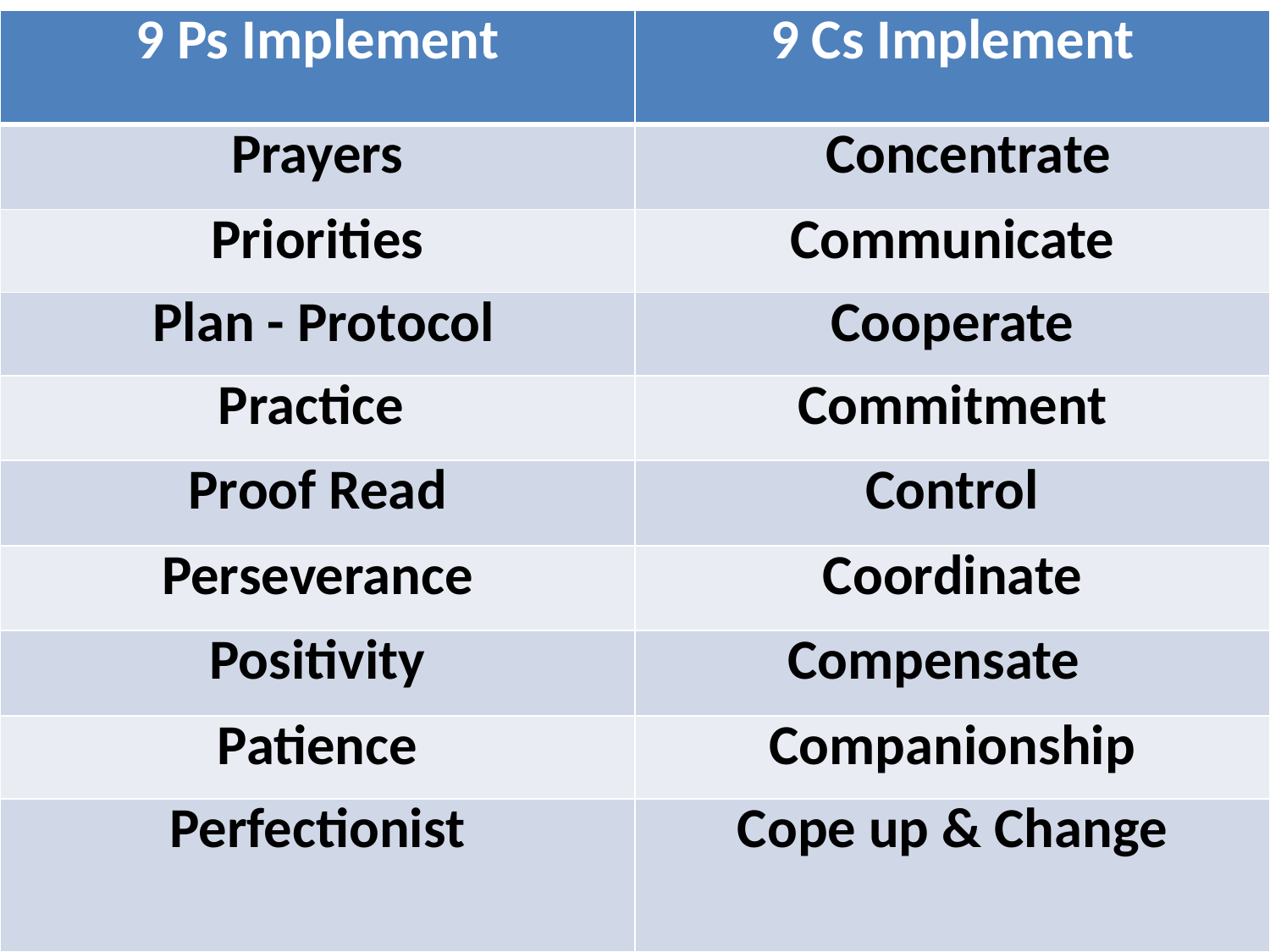

| 9 Ps Implement | 9 Cs Implement |
| --- | --- |
| Prayers | Concentrate |
| Priorities | Communicate |
| Plan - Protocol | Cooperate |
| Practice | Commitment |
| Proof Read | Control |
| Perseverance | Coordinate |
| Positivity | Compensate |
| Patience | Companionship |
| Perfectionist | Cope up & Change |